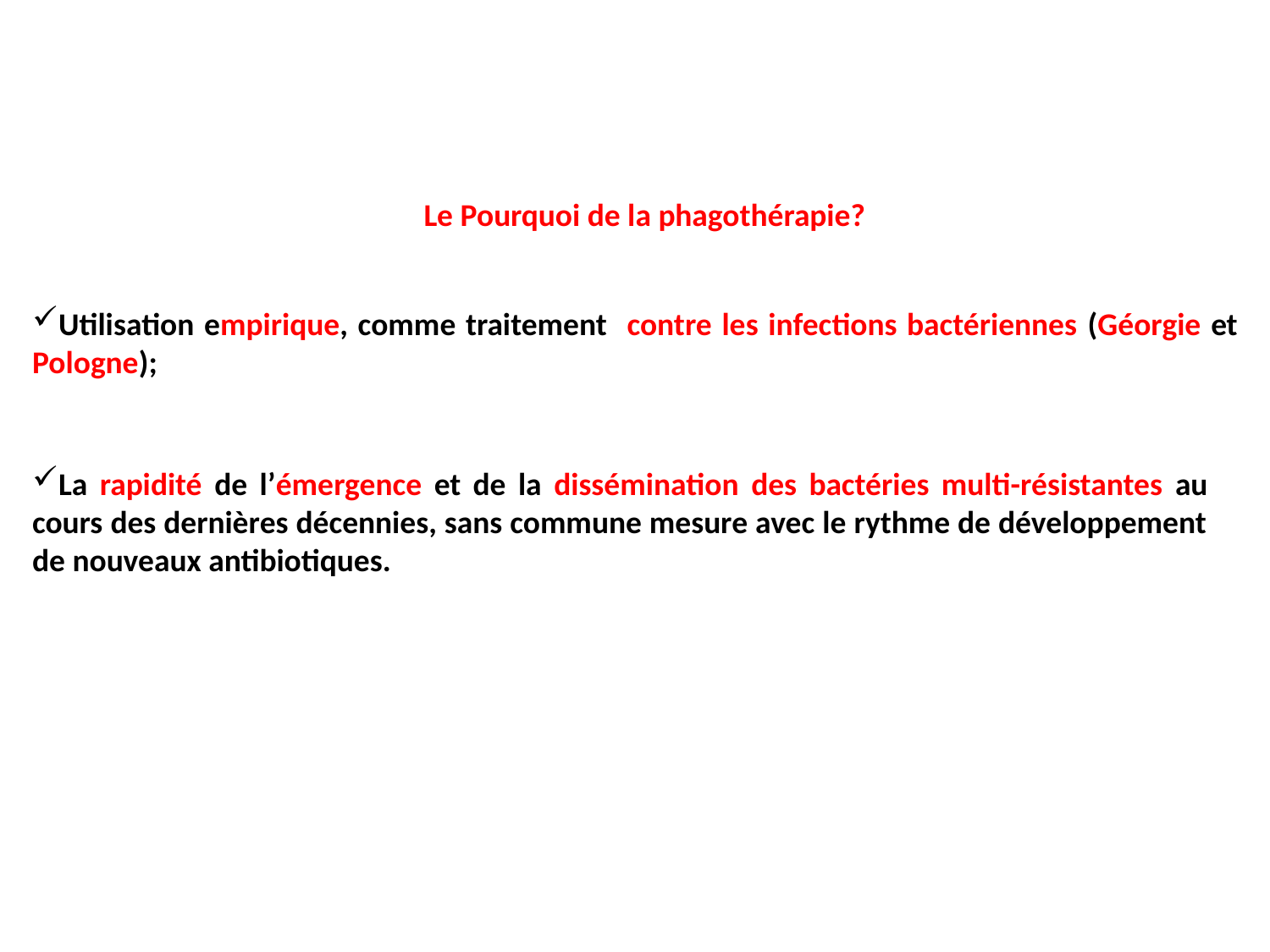

Le Pourquoi de la phagothérapie?
Utilisation empirique, comme traitement  contre les infections bactériennes (Géorgie et Pologne);
La rapidité de l’émergence et de la dissémination des bactéries multi-résistantes au cours des dernières décennies, sans commune mesure avec le rythme de développement de nouveaux antibiotiques.